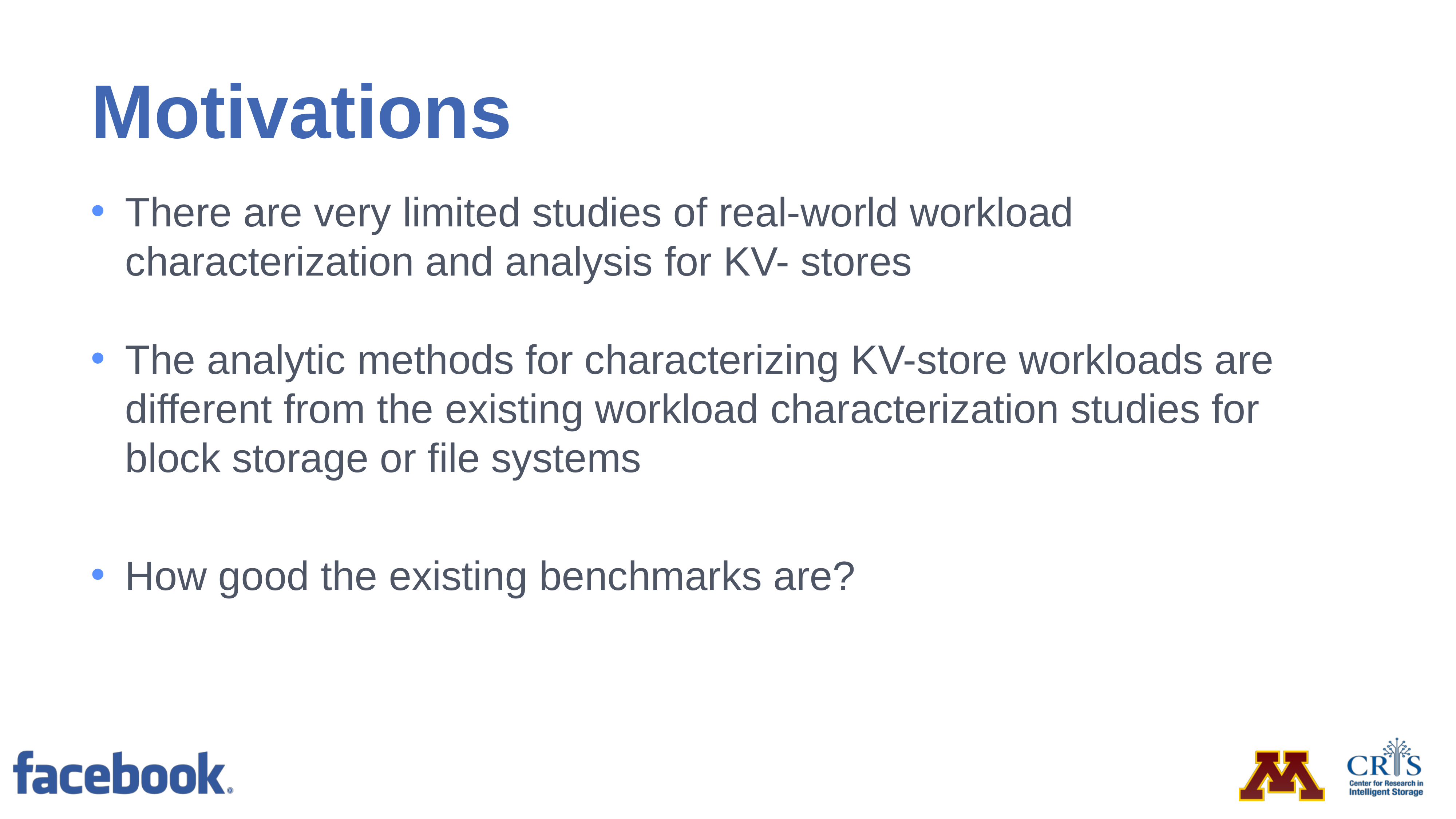

# Motivations
There are very limited studies of real-world workload characterization and analysis for KV- stores

The analytic methods for characterizing KV-store workloads are different from the existing workload characterization studies for block storage or file systems

How good the existing benchmarks are?